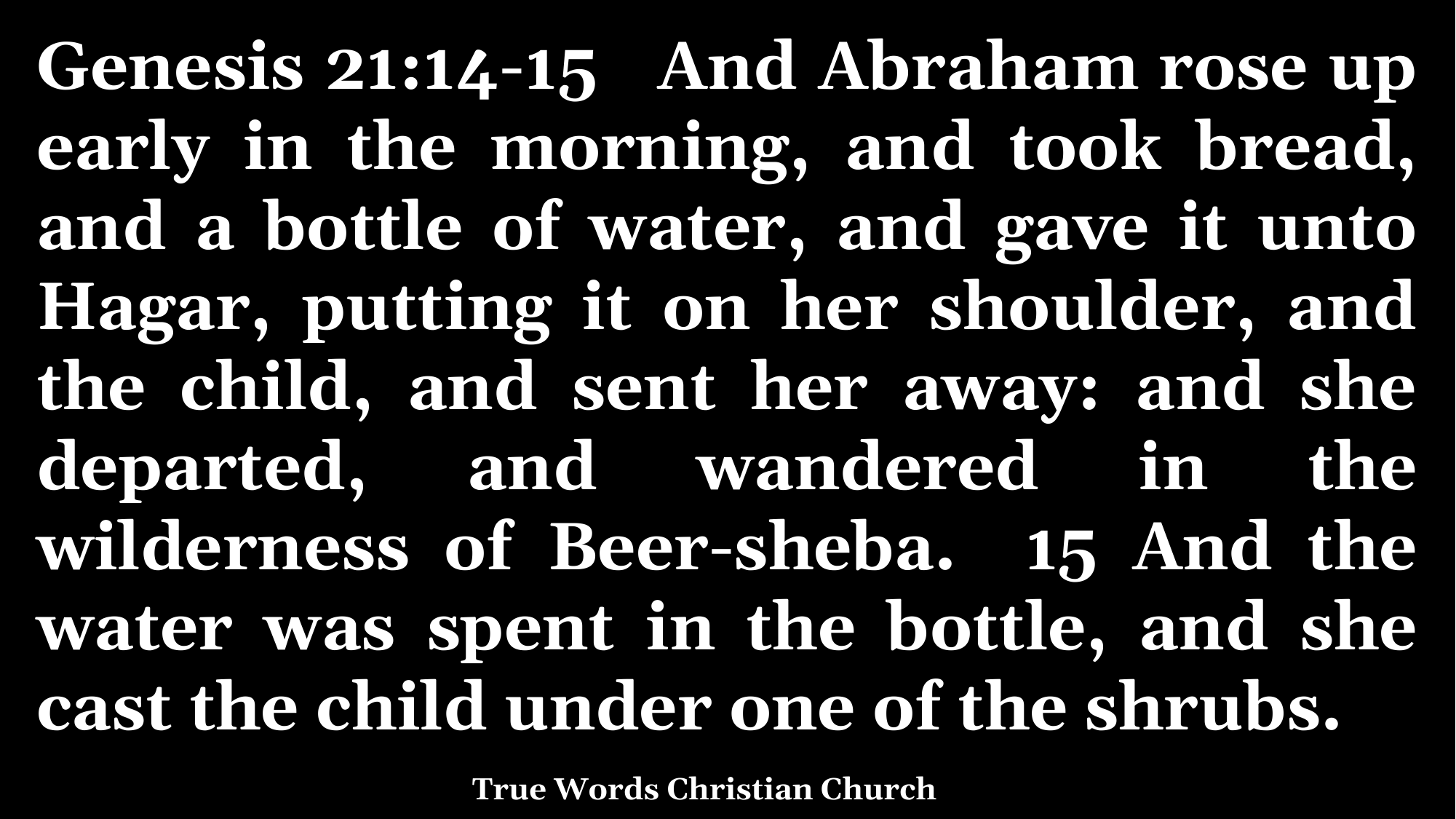

Genesis 21:14-15   And Abraham rose up early in the morning, and took bread, and a bottle of water, and gave it unto Hagar, putting it on her shoulder, and the child, and sent her away: and she departed, and wandered in the wilderness of Beer-sheba.  15 And the water was spent in the bottle, and she cast the child under one of the shrubs.
True Words Christian Church